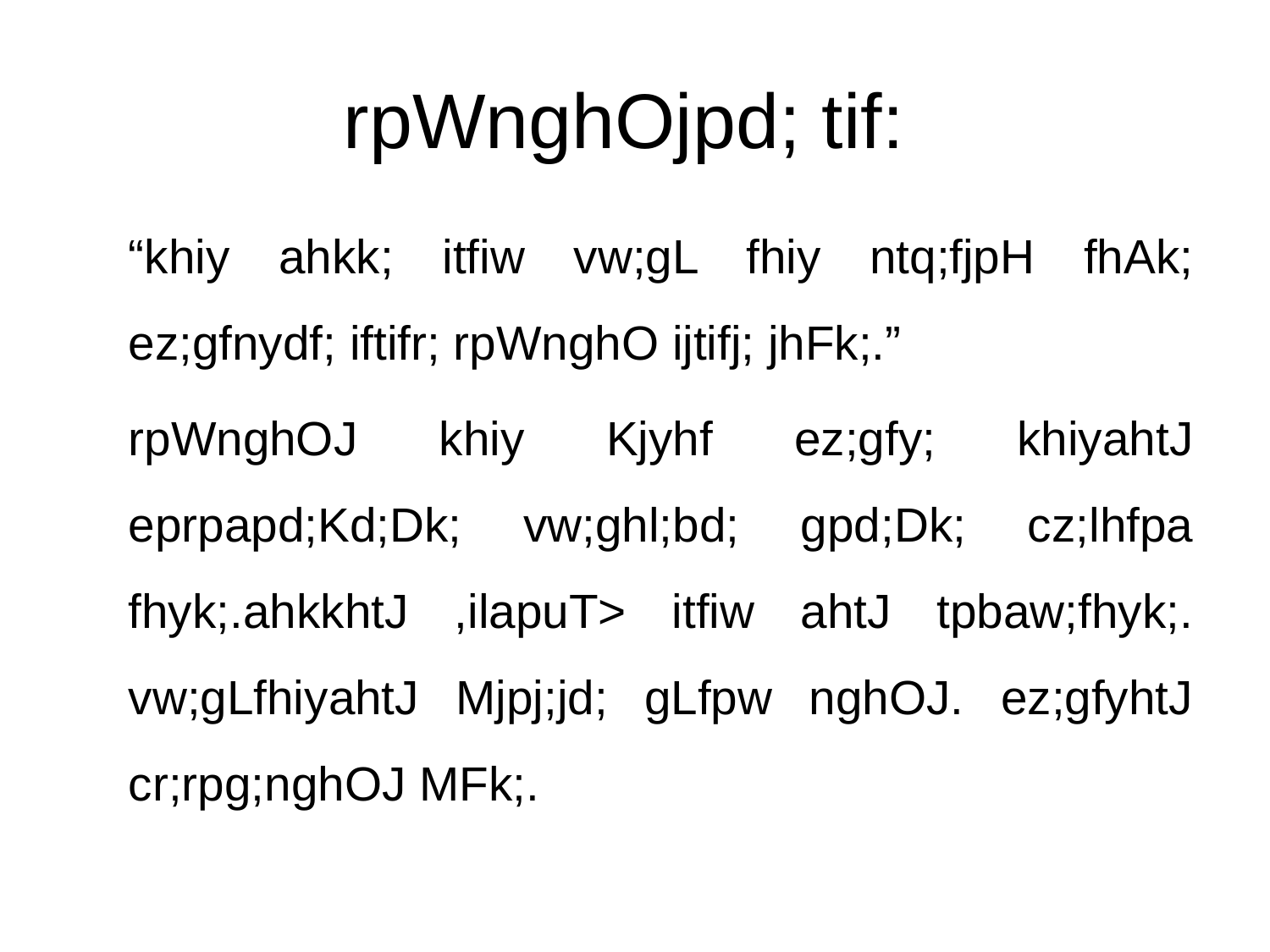

# rpWnghOjpd; tif:
		“khiy ahkk; itfiw vw;gL fhiy ntq;fjpH fhAk; ez;gfnydf; iftifr; rpWnghO ijtifj; jhFk;.”
		rpWnghOJ khiy Kjyhf ez;gfy; khiyahtJ eprpapd;Kd;Dk; vw;ghl;bd; gpd;Dk; cz;lhfpa fhyk;.ahkkhtJ ,ilapuT> itfiw ahtJ tpbaw;fhyk;. vw;gLfhiyahtJ Mjpj;jd; gLfpw nghOJ. ez;gfyhtJ cr;rpg;nghOJ MFk;.